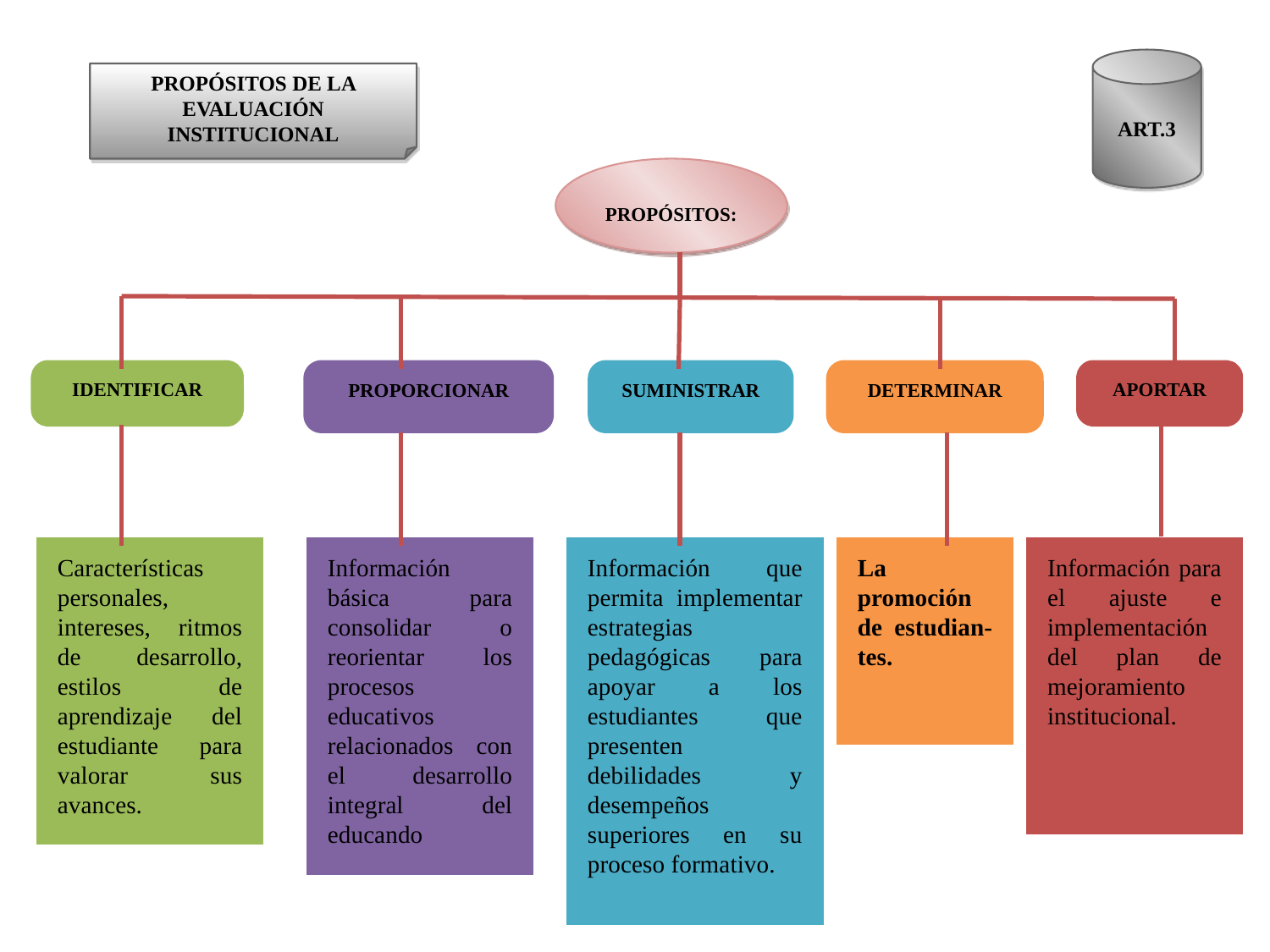

ART.3
PROPÓSITOS DE LA EVALUACIÓN INSTITUCIONAL

PROPÓSITOS:
IDENTIFICAR
PROPORCIONAR
SUMINISTRAR
DETERMINAR
APORTAR
Características personales, intereses, ritmos de desarrollo, estilos de aprendizaje del estudiante para valorar sus avances.
Información básica para consolidar o reorientar los procesos educativos relacionados con el desarrollo integral del educando
Información que permita implementar estrategias pedagógicas para apoyar a los estudiantes que presenten debilidades y desempeños superiores en su proceso formativo.
La promoción de estudian-tes.
Información para el ajuste e implementación del plan de mejoramiento institucional.